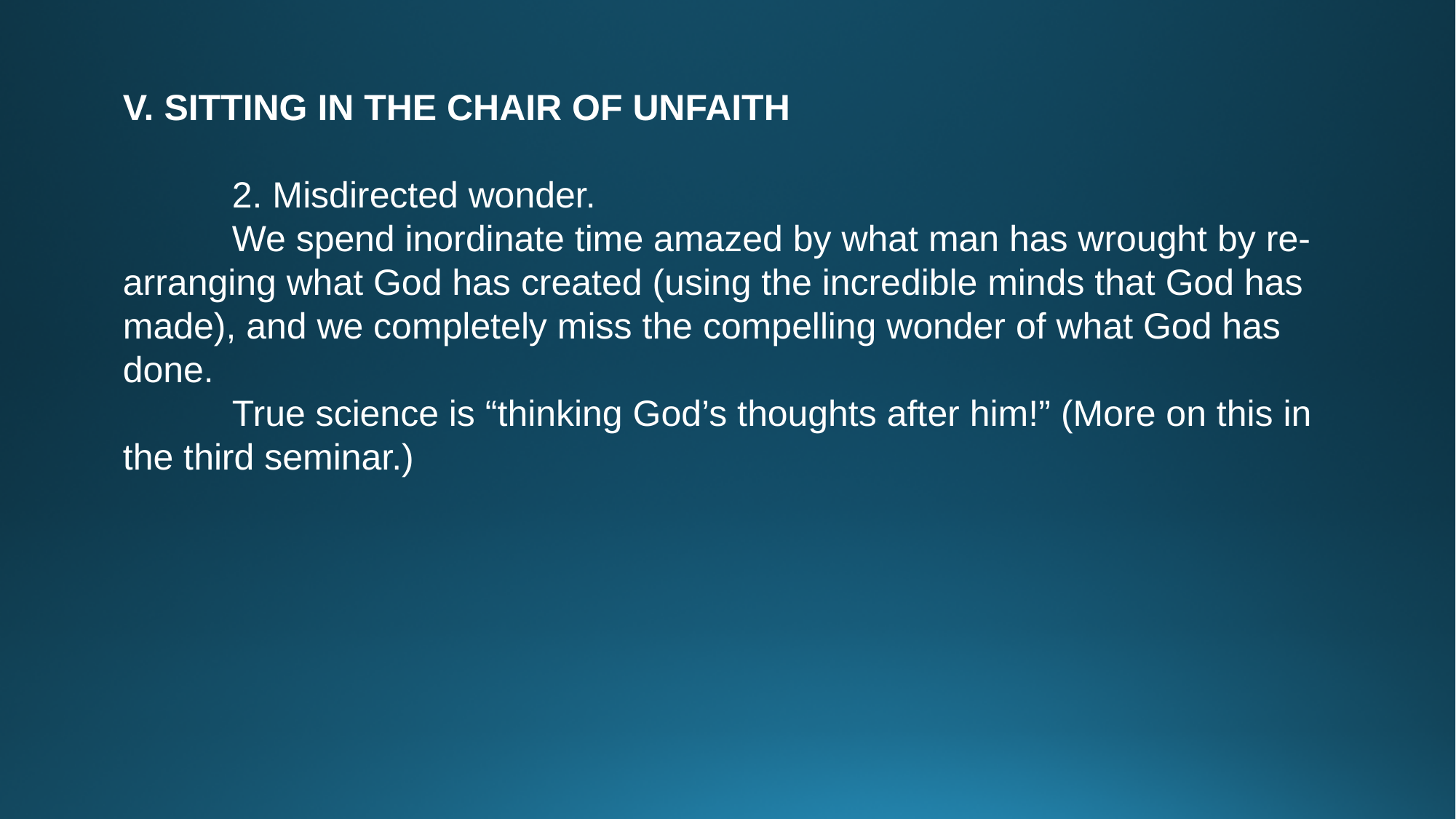

V. SITTING IN THE CHAIR OF UNFAITH

	2. Misdirected wonder.
	We spend inordinate time amazed by what man has wrought by re-arranging what God has created (using the incredible minds that God has made), and we completely miss the compelling wonder of what God has done.
	True science is “thinking God’s thoughts after him!” (More on this in the third seminar.)